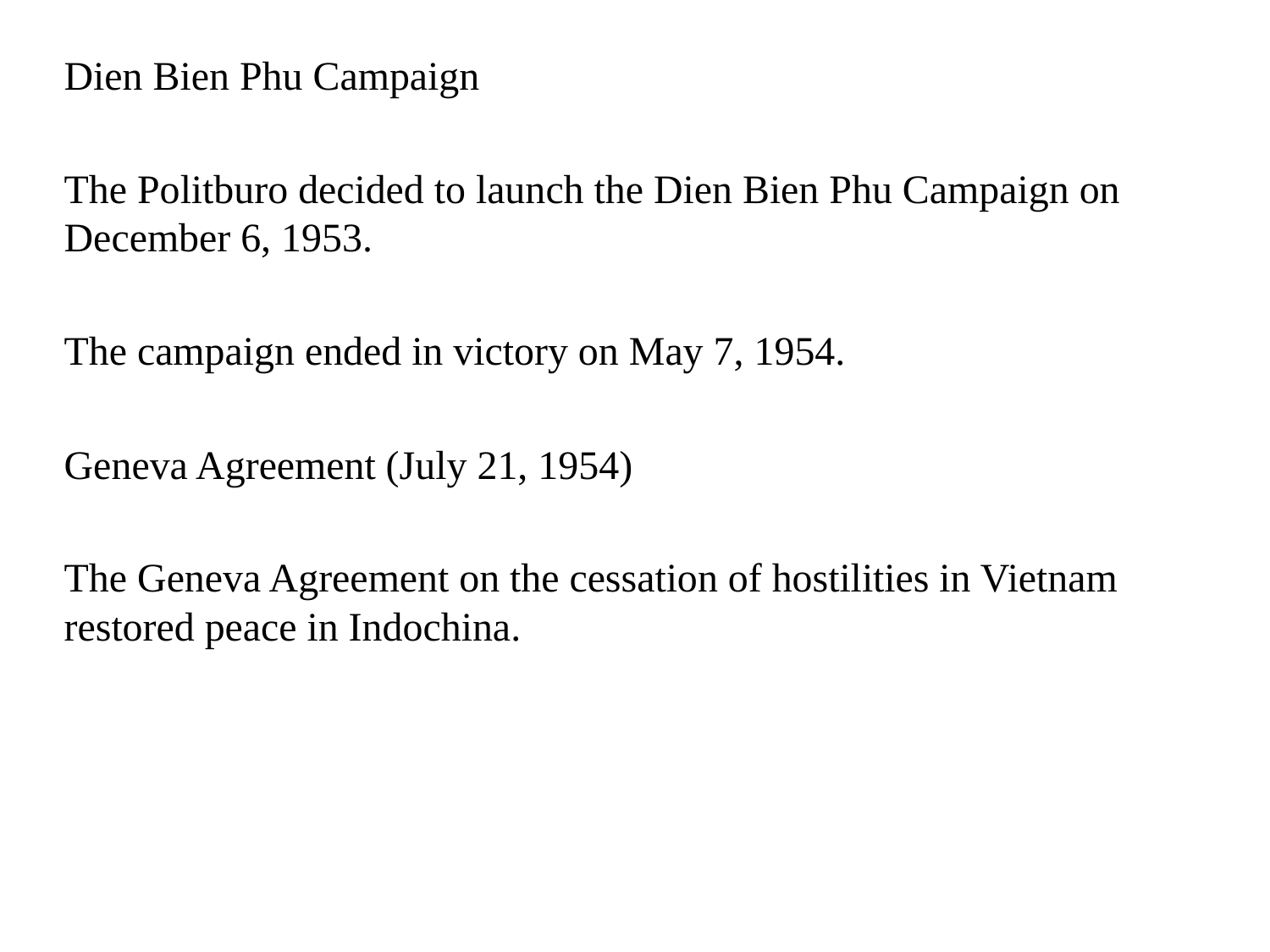

Dien Bien Phu Campaign

The Politburo decided to launch the Dien Bien Phu Campaign on December 6, 1953.

The campaign ended in victory on May 7, 1954.

Geneva Agreement (July 21, 1954)

The Geneva Agreement on the cessation of hostilities in Vietnam restored peace in Indochina.